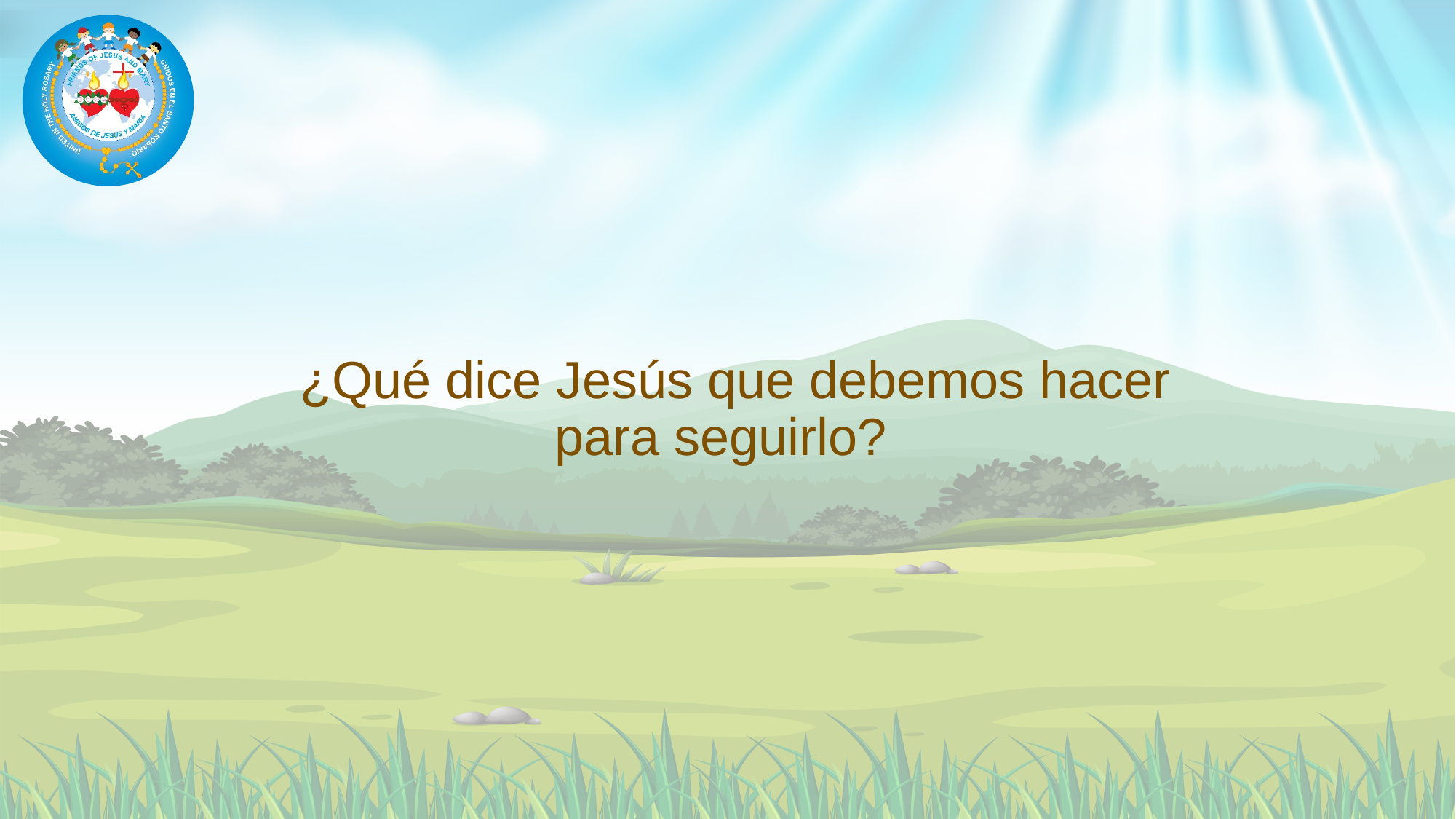

# ¿Qué dice Jesús que debemos hacer para seguirlo?